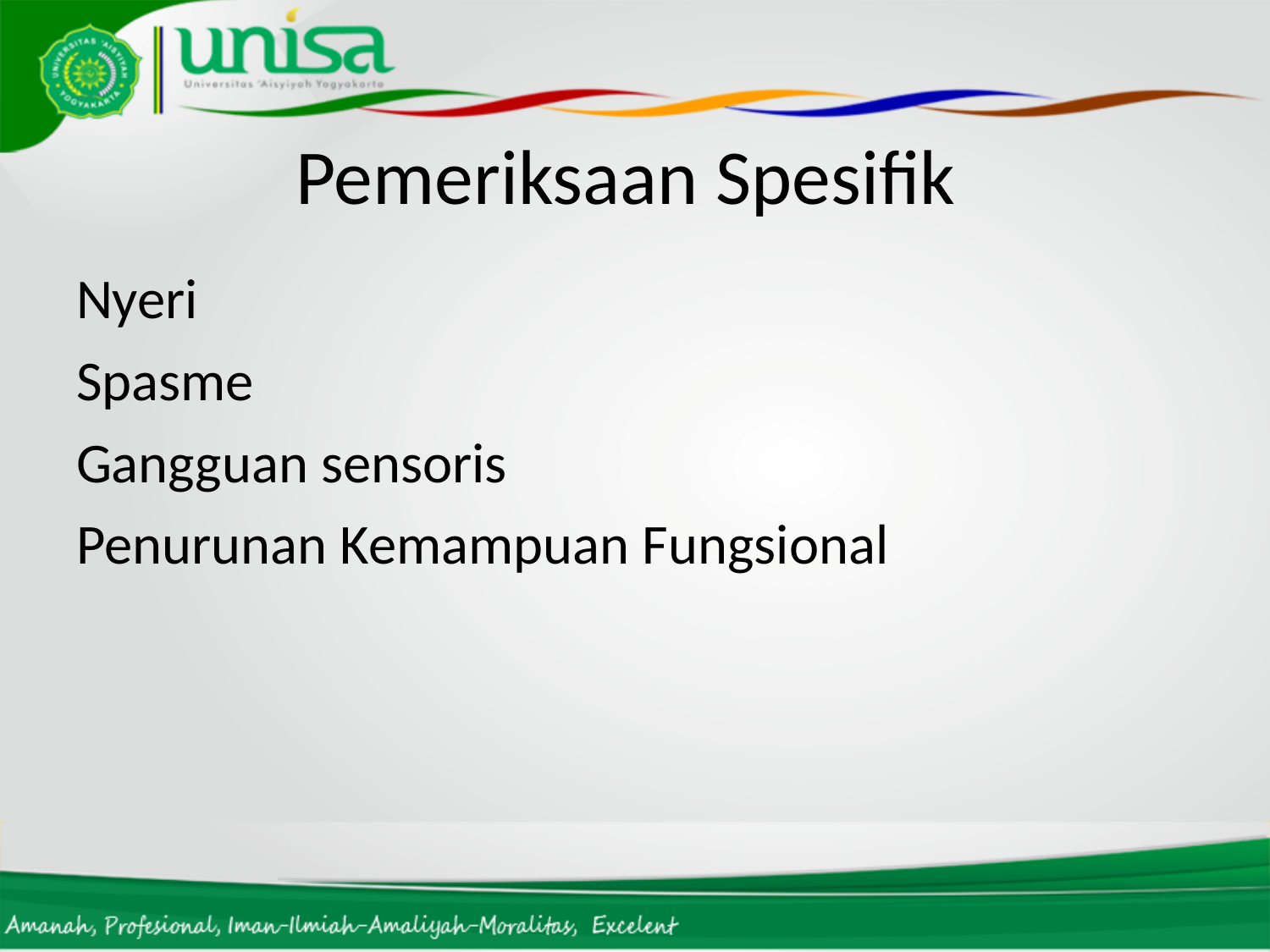

# Pemeriksaan Spesifik
Nyeri
Spasme
Gangguan sensoris
Penurunan Kemampuan Fungsional